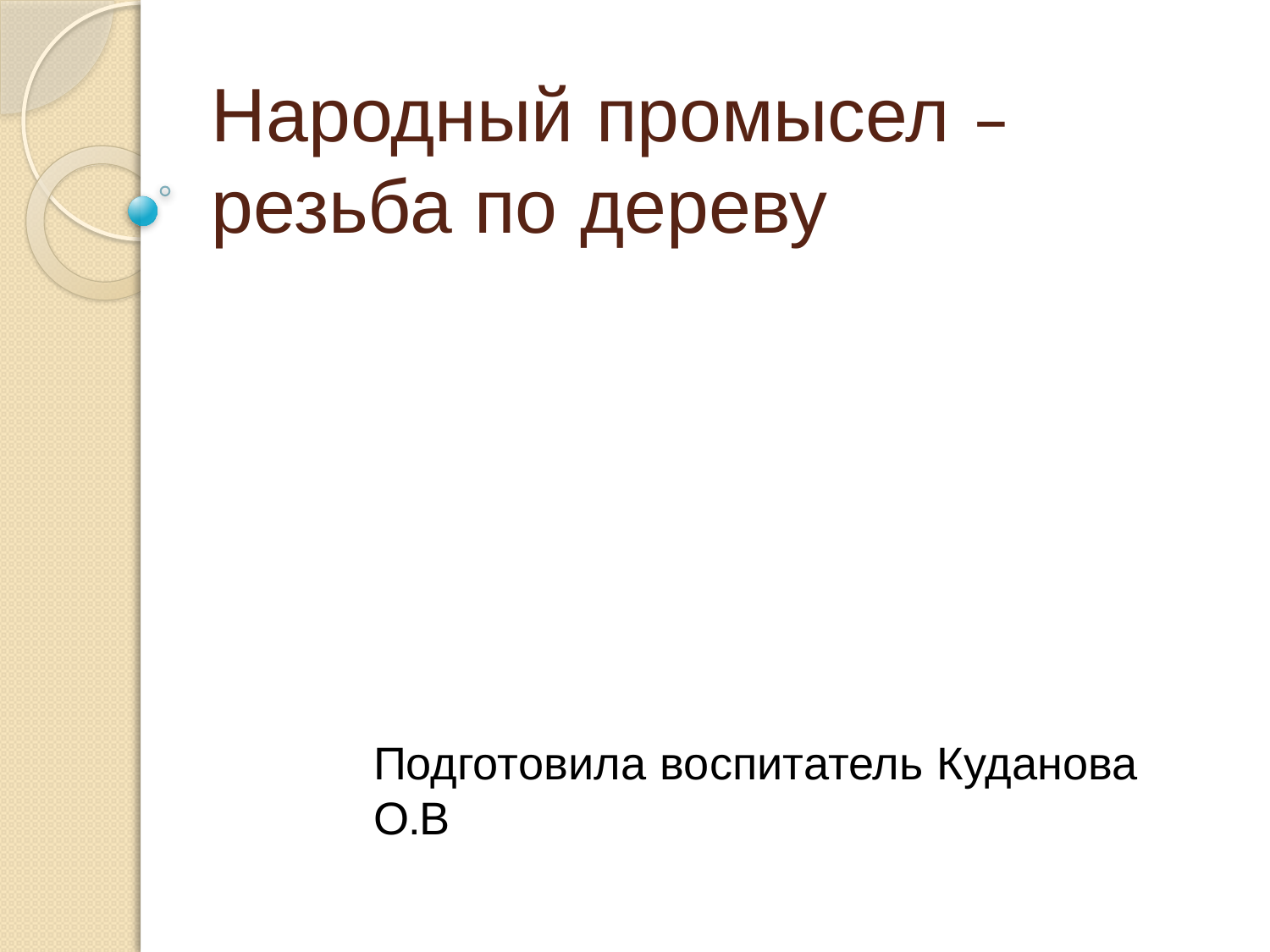

# Народный промысел – резьба по дереву
Подготовила воспитатель Куданова О.В